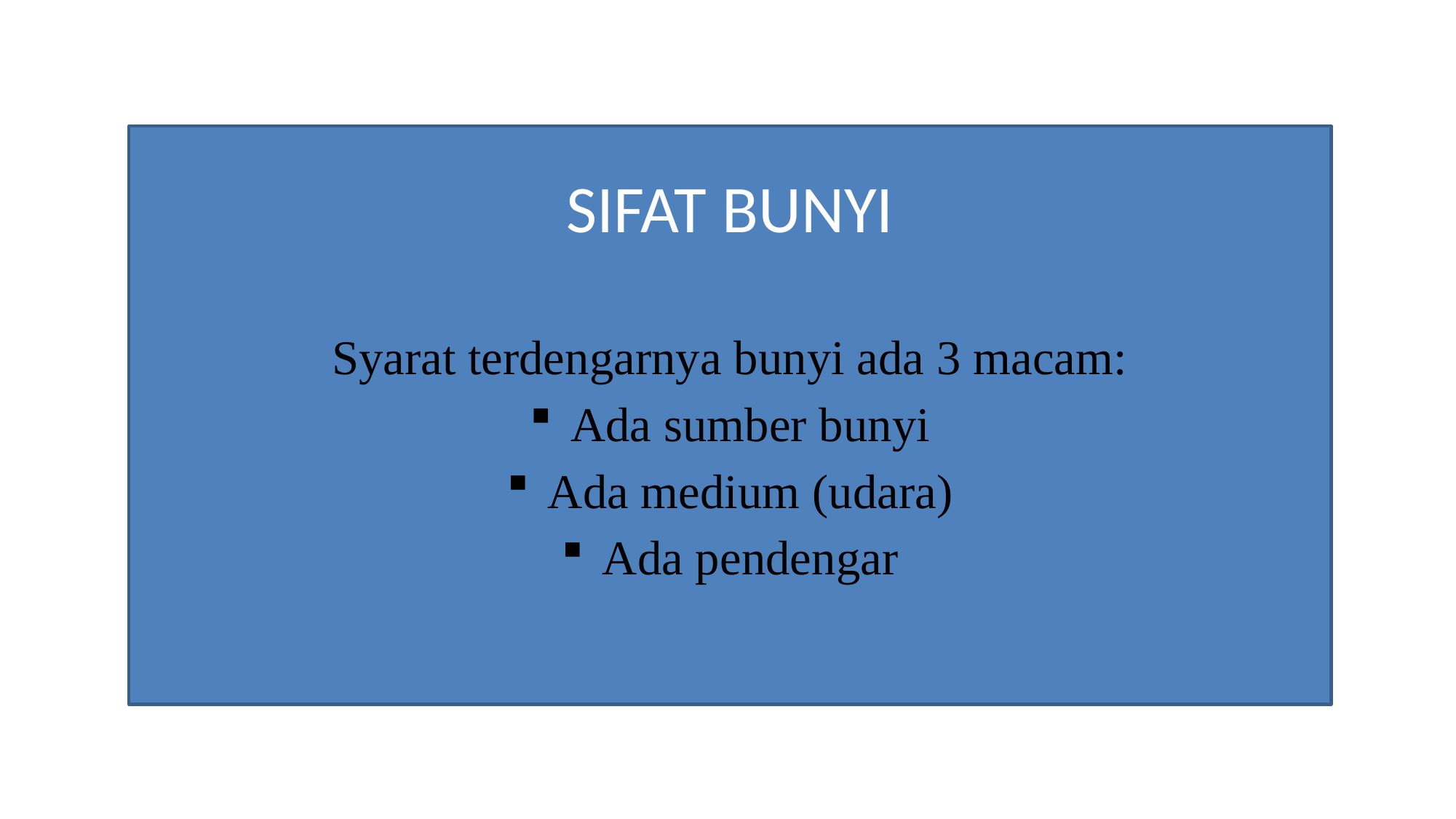

SIFAT BUNYI

Syarat terdengarnya bunyi ada 3 macam:
Ada sumber bunyi
Ada medium (udara)
Ada pendengar